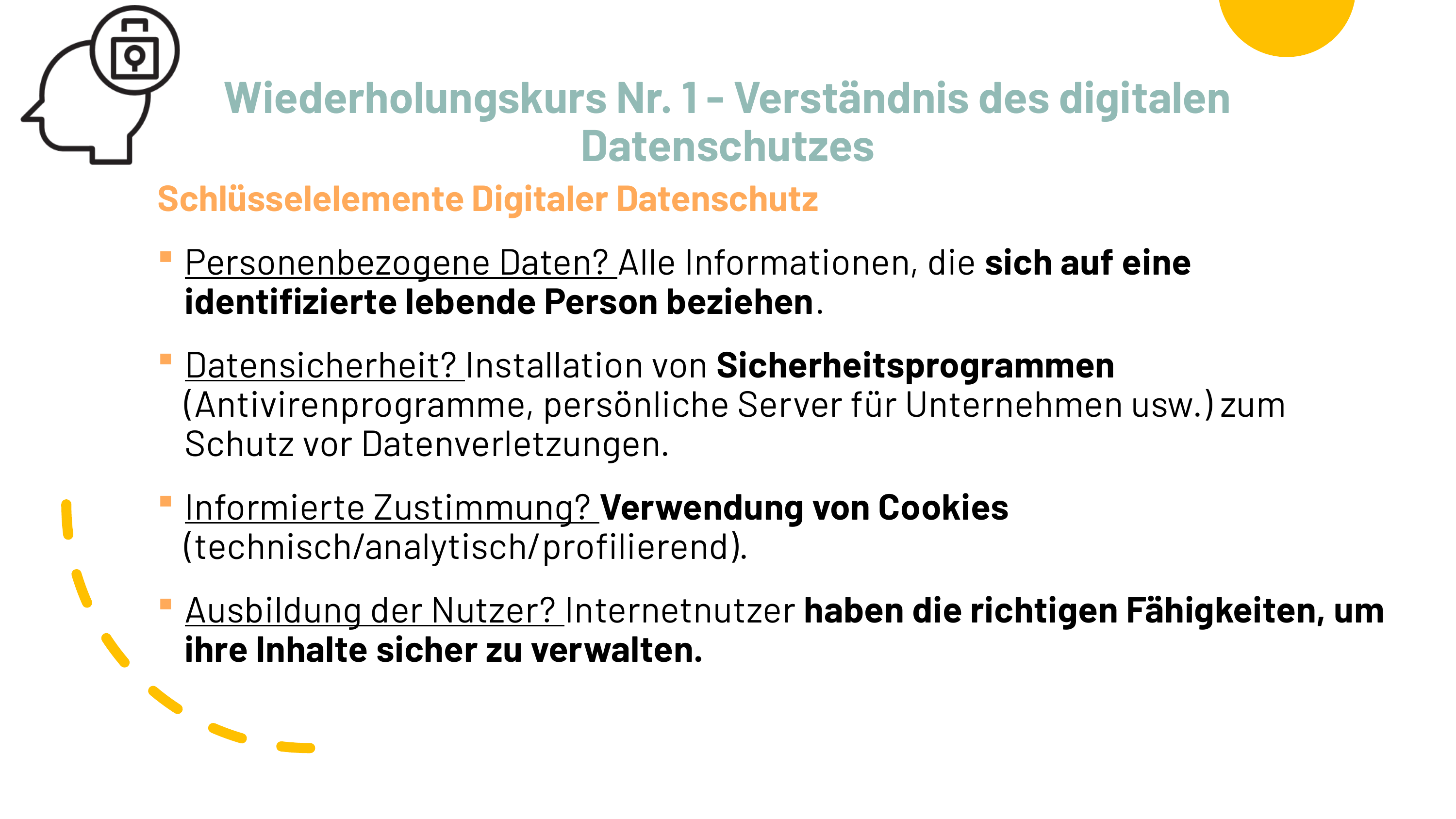

# Wiederholungskurs Nr. 1 - Verständnis des digitalen Datenschutzes
Schlüsselelemente Digitaler Datenschutz
Personenbezogene Daten? Alle Informationen, die sich auf eine identifizierte lebende Person beziehen.
Datensicherheit? Installation von Sicherheitsprogrammen (Antivirenprogramme, persönliche Server für Unternehmen usw.) zum Schutz vor Datenverletzungen.
Informierte Zustimmung? Verwendung von Cookies (technisch/analytisch/profilierend).
Ausbildung der Nutzer? Internetnutzer haben die richtigen Fähigkeiten, um ihre Inhalte sicher zu verwalten.